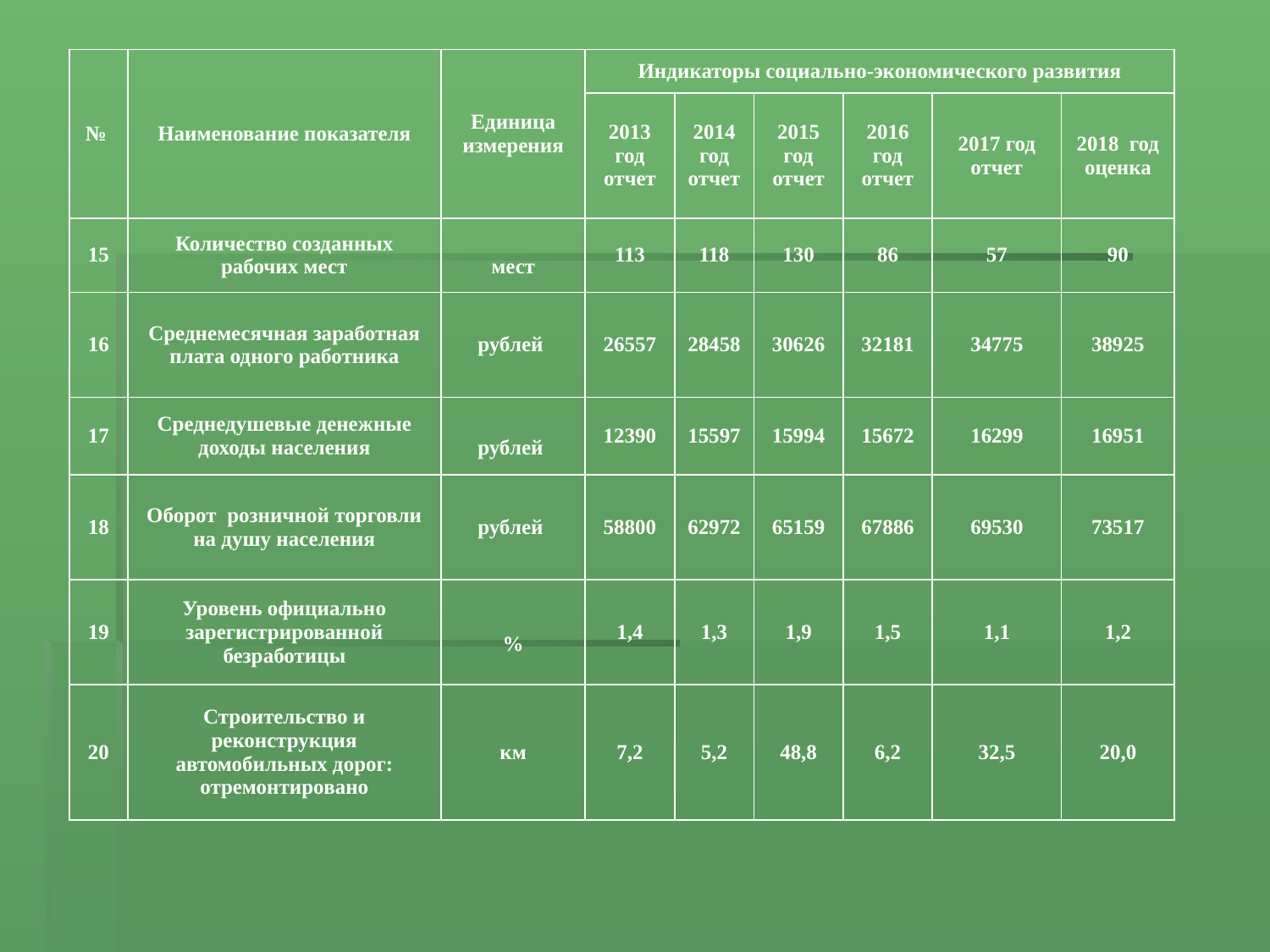

| № | Наименование показателя | Единица измерения | Индикаторы социально-экономического развития |  |  |  |  |  |
| --- | --- | --- | --- | --- | --- | --- | --- | --- |
|  |  |  | 2013 год отчет | 2014 год отчет | 2015 год отчет | 2016 год отчет | 2017 год отчет | 2018 год оценка |
| 15 | Количество созданных рабочих мест | мест | 113 | 118 | 130 | 86 | 57 | 90 |
| 16 | Среднемесячная заработная плата одного работника | рублей | 26557 | 28458 | 30626 | 32181 | 34775 | 38925 |
| 17 | Среднедушевые денежные доходы населения | рублей | 12390 | 15597 | 15994 | 15672 | 16299 | 16951 |
| 18 | Оборот розничной торговли на душу населения | рублей | 58800 | 62972 | 65159 | 67886 | 69530 | 73517 |
| 19 | Уровень официально зарегистрированной безработицы | % | 1,4 | 1,3 | 1,9 | 1,5 | 1,1 | 1,2 |
| 20 | Строительство и реконструкция автомобильных дорог: отремонтировано | км | 7,2 | 5,2 | 48,8 | 6,2 | 32,5 | 20,0 |